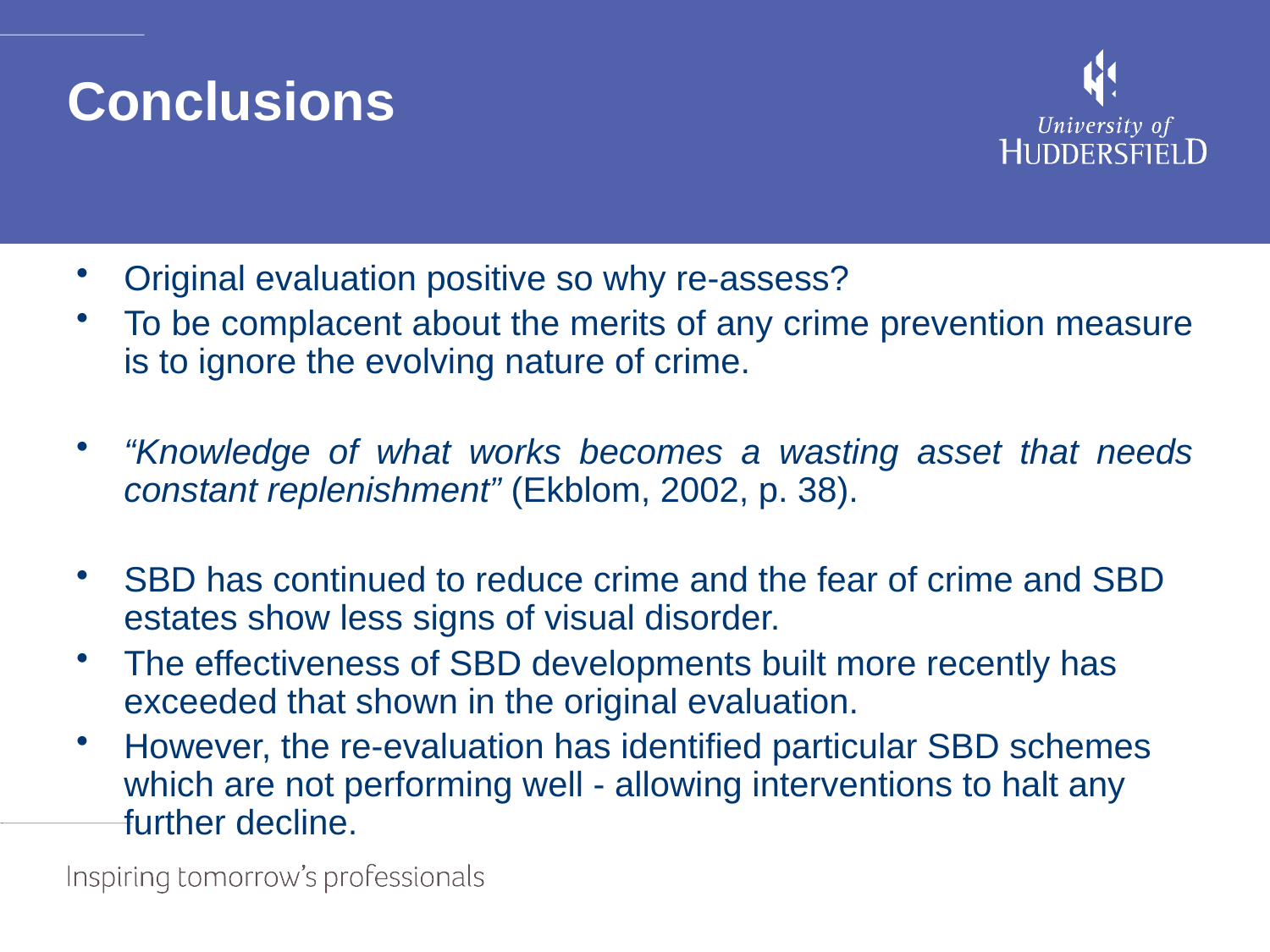

# Conclusions
Original evaluation positive so why re-assess?
To be complacent about the merits of any crime prevention measure is to ignore the evolving nature of crime.

“Knowledge of what works becomes a wasting asset that needs constant replenishment” (Ekblom, 2002, p. 38).

SBD has continued to reduce crime and the fear of crime and SBD estates show less signs of visual disorder.
The effectiveness of SBD developments built more recently has exceeded that shown in the original evaluation.
However, the re-evaluation has identified particular SBD schemes which are not performing well - allowing interventions to halt any further decline.